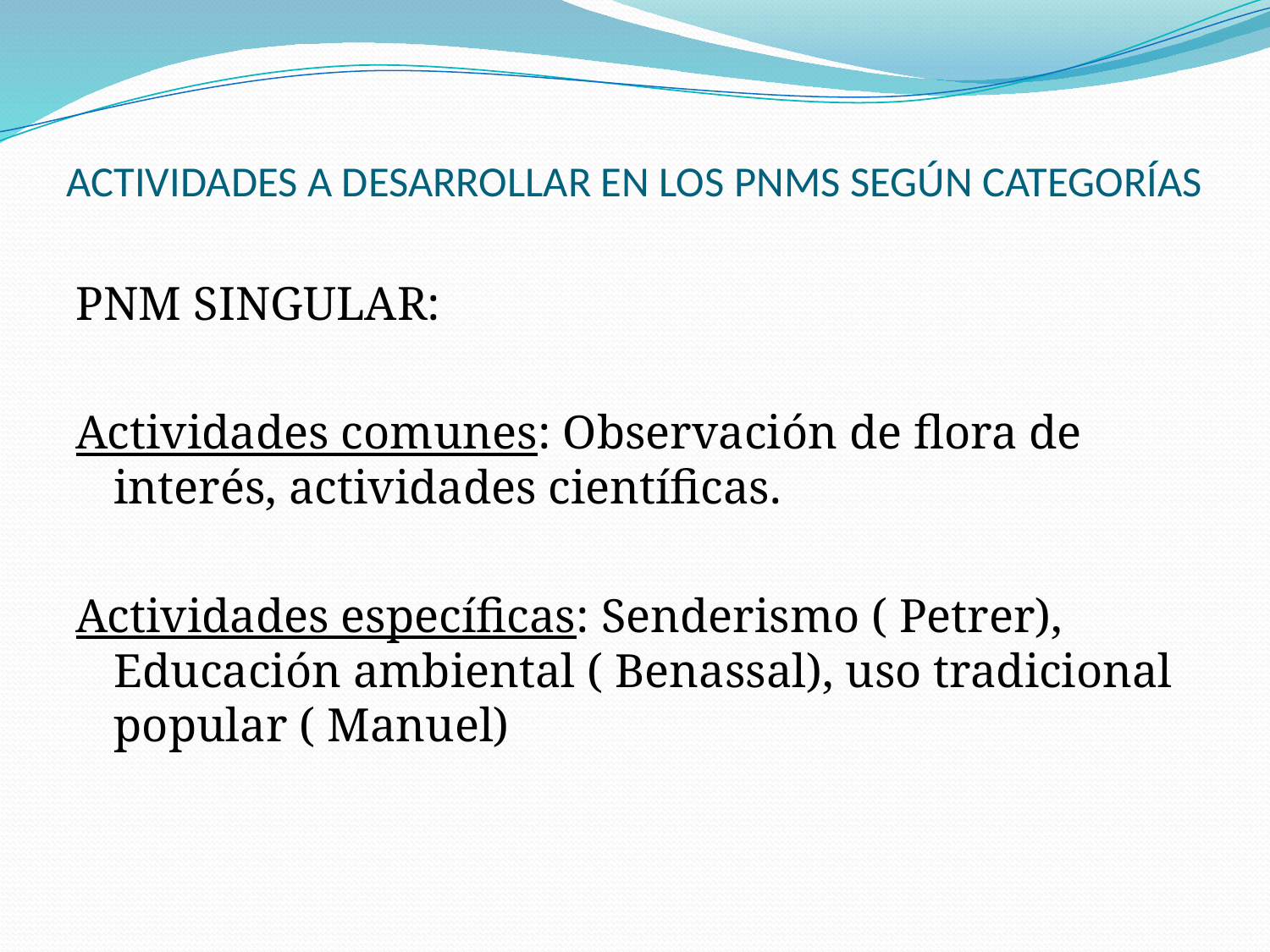

# ACTIVIDADES A DESARROLLAR EN LOS PNMS SEGÚN CATEGORÍAS
PNM SINGULAR:

Actividades comunes: Observación de flora de interés, actividades científicas.

Actividades específicas: Senderismo ( Petrer), Educación ambiental ( Benassal), uso tradicional popular ( Manuel)